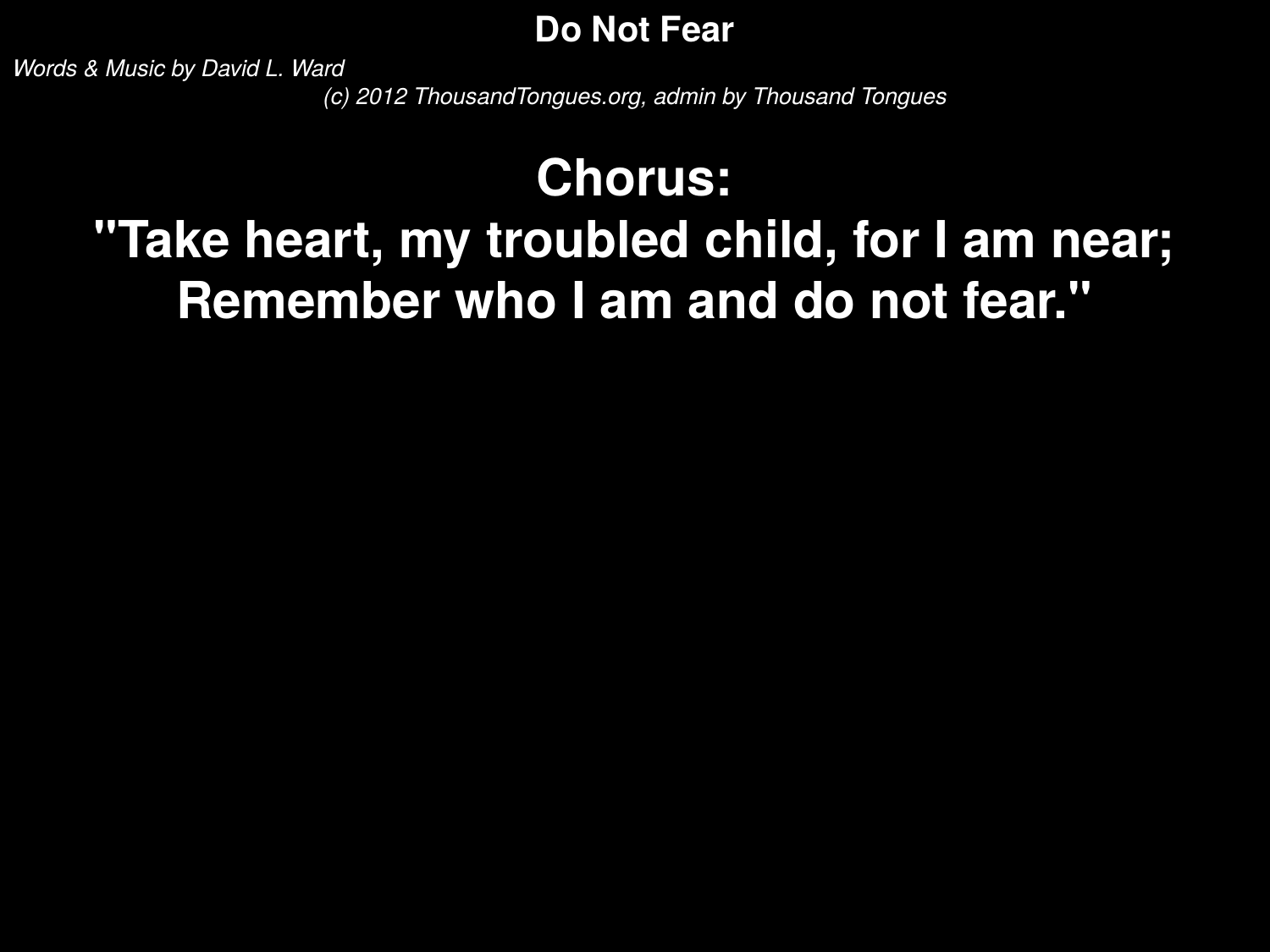

Do Not Fear
Words & Music by David L. Ward
(c) 2012 ThousandTongues.org, admin by Thousand Tongues
Chorus:
"Take heart, my troubled child, for I am near;
Remember who I am and do not fear."